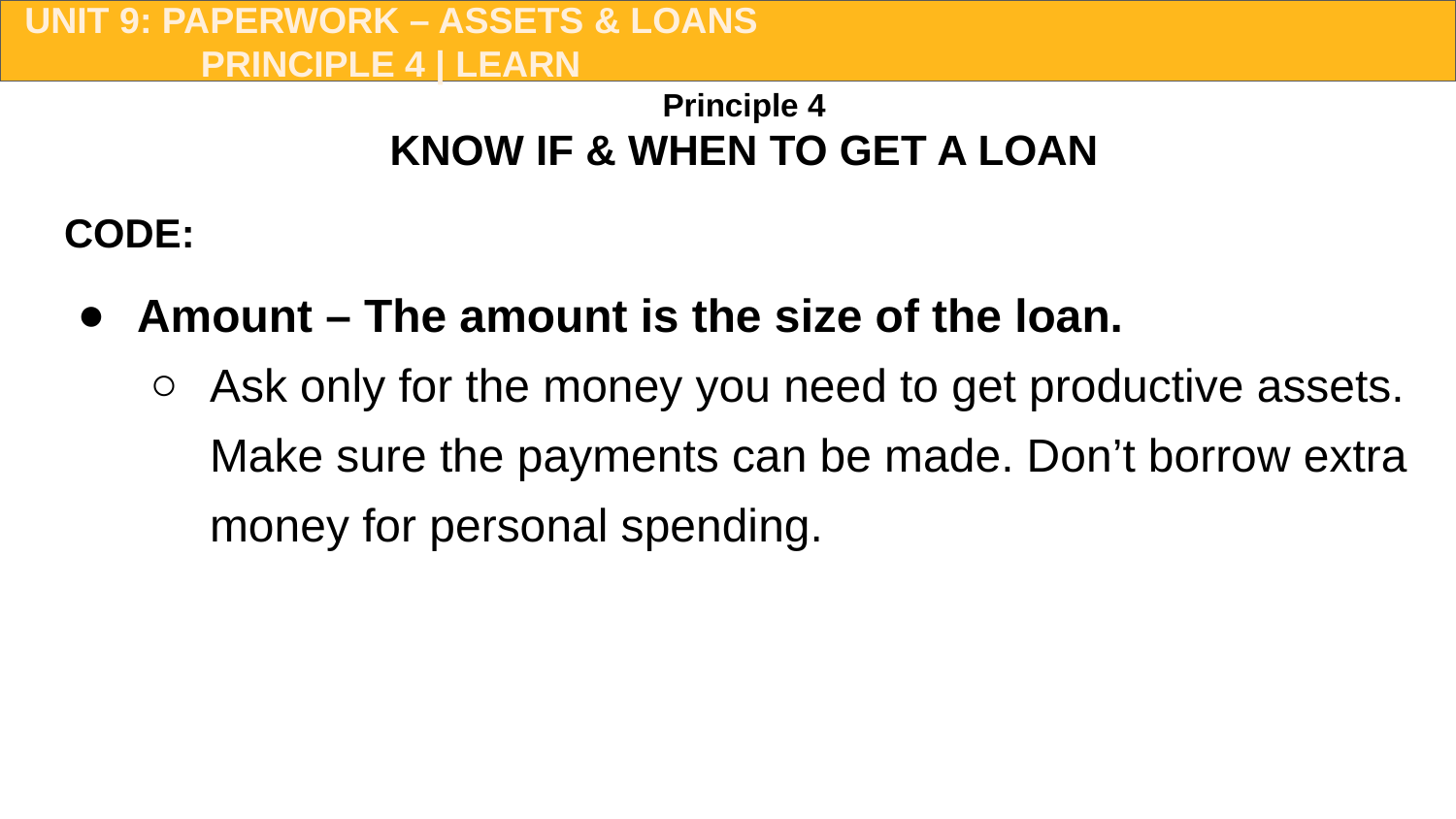

UNIT 9: PAPERWORK – ASSETS & LOANS			     	    	    PRINCIPLE 4 | LEARN
Principle 4
KNOW IF & WHEN TO GET A LOAN
CODE:
Amount – The amount is the size of the loan.
Ask only for the money you need to get productive assets. Make sure the payments can be made. Don’t borrow extra money for personal spending.